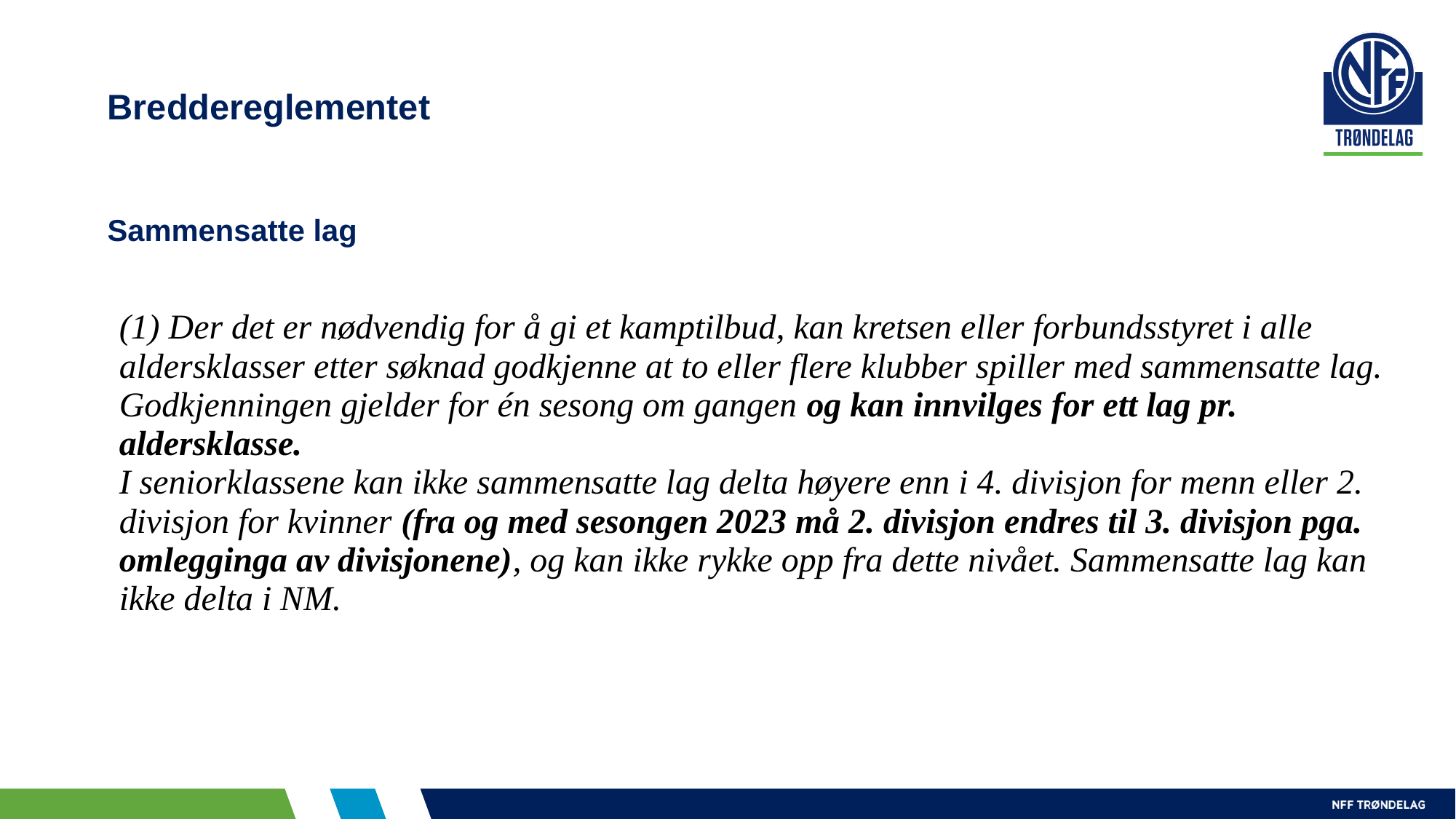

# Breddereglementet
Sammensatte lag

| (1) Der det er nødvendig for å gi et kamptilbud, kan kretsen eller forbundsstyret i alle aldersklasser etter søknad godkjenne at to eller flere klubber spiller med sammensatte lag. Godkjenningen gjelder for én sesong om gangen og kan innvilges for ett lag pr. aldersklasse. I seniorklassene kan ikke sammensatte lag delta høyere enn i 4. divisjon for menn eller 2. divisjon for kvinner (fra og med sesongen 2023 må 2. divisjon endres til 3. divisjon pga. omlegginga av divisjonene), og kan ikke rykke opp fra dette nivået. Sammensatte lag kan ikke delta i NM. |
| --- |